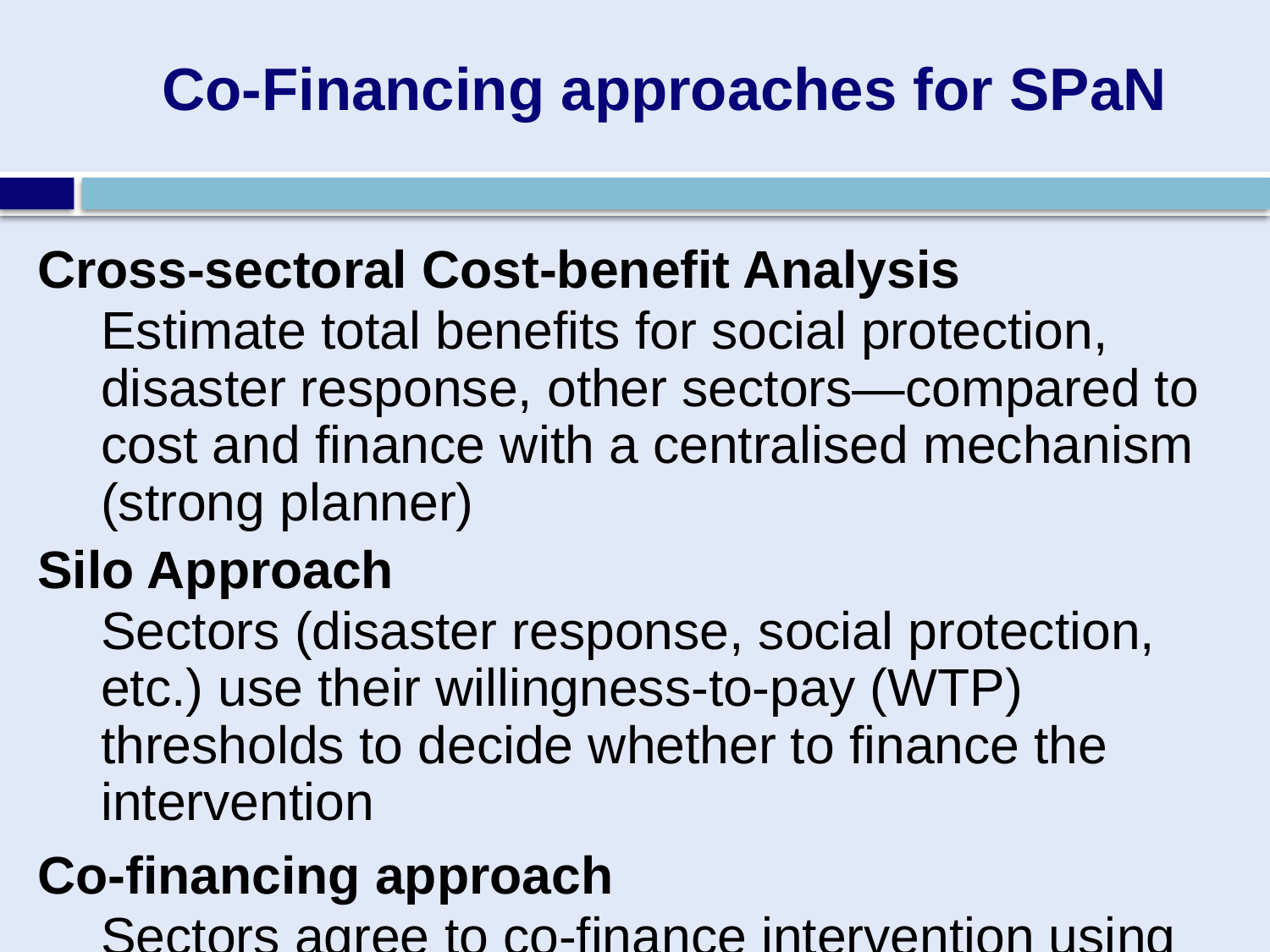

# Co-Financing approaches for SPaN
Cross-sectoral Cost-benefit Analysis
	Estimate total benefits for social protection, disaster response, other sectors—compared to cost and finance with a centralised mechanism (strong planner)
Silo Approach
	Sectors (disaster response, social protection, etc.) use their willingness-to-pay (WTP) thresholds to decide whether to finance the intervention
Co-financing approach
	Sectors agree to co-finance intervention using thresholds to determine how much to contribute